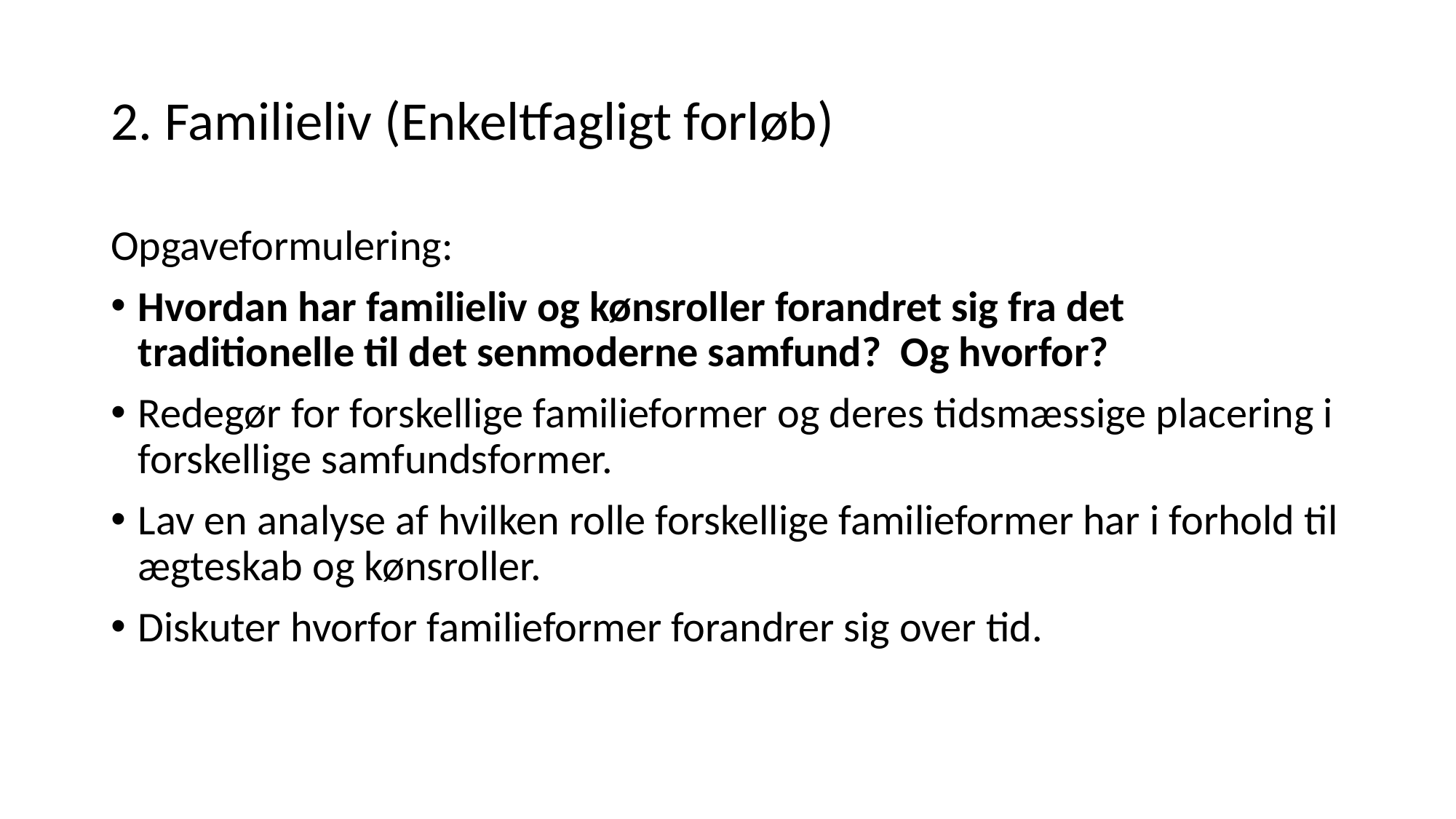

# 2. Familieliv (Enkeltfagligt forløb)
Opgaveformulering:
Hvordan har familieliv og kønsroller forandret sig fra det traditionelle til det senmoderne samfund?  Og hvorfor?
Redegør for forskellige familieformer og deres tidsmæssige placering i forskellige samfundsformer.
Lav en analyse af hvilken rolle forskellige familieformer har i forhold til ægteskab og kønsroller.
Diskuter hvorfor familieformer forandrer sig over tid.